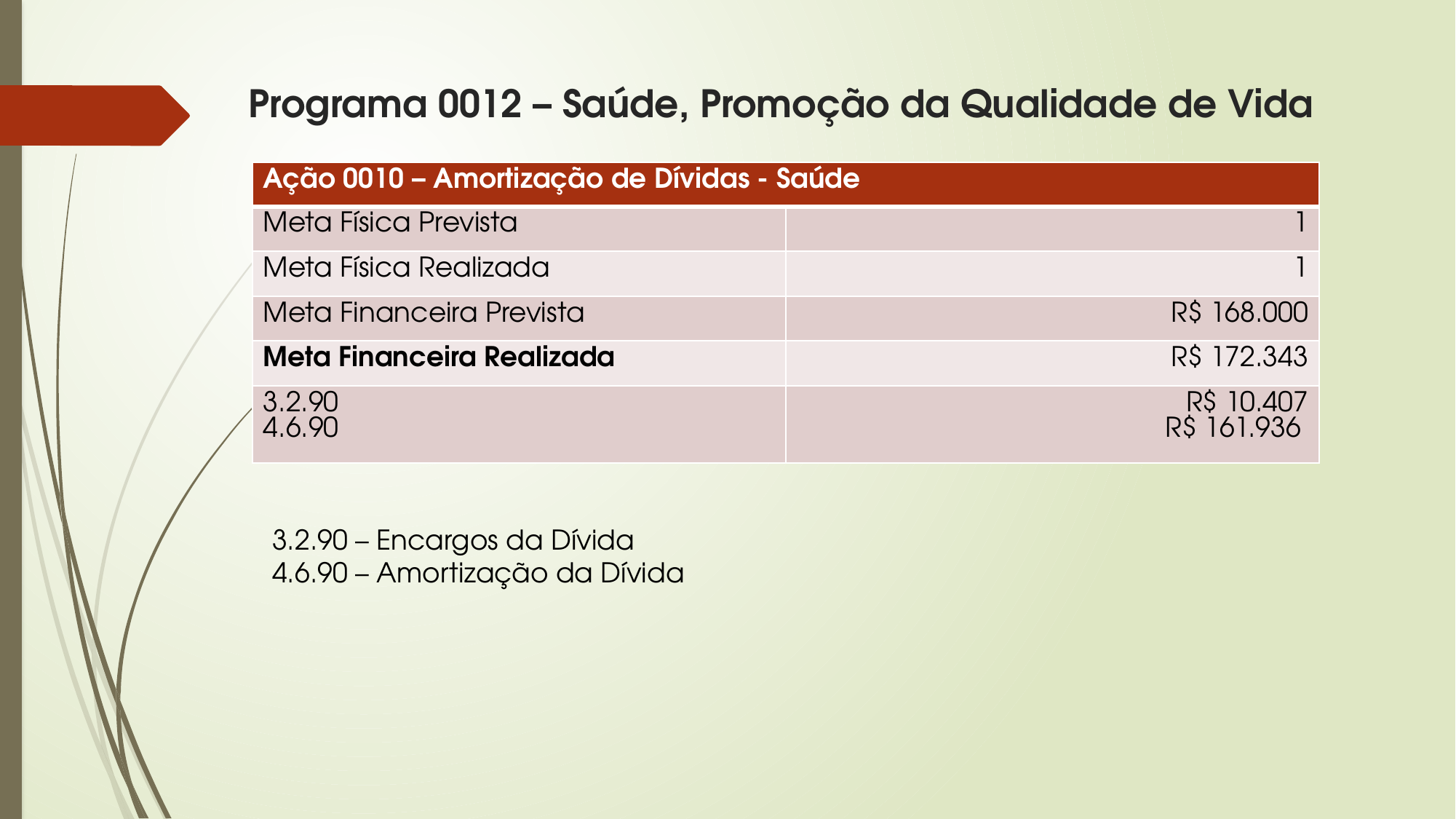

# Programa 0012 – Saúde, Promoção da Qualidade de Vida
| Ação 0010 – Amortização de Dívidas - Saúde |  |
| --- | --- |
| Meta Física Prevista | 1 |
| Meta Física Realizada | 1 |
| Meta Financeira Prevista | R$ 168.000 |
| Meta Financeira Realizada | R$ 172.343 |
| 3.2.90 4.6.90 | R$ 10.407 R$ 161.936 |

3.2.90 – Encargos da Dívida
4.6.90 – Amortização da Dívida